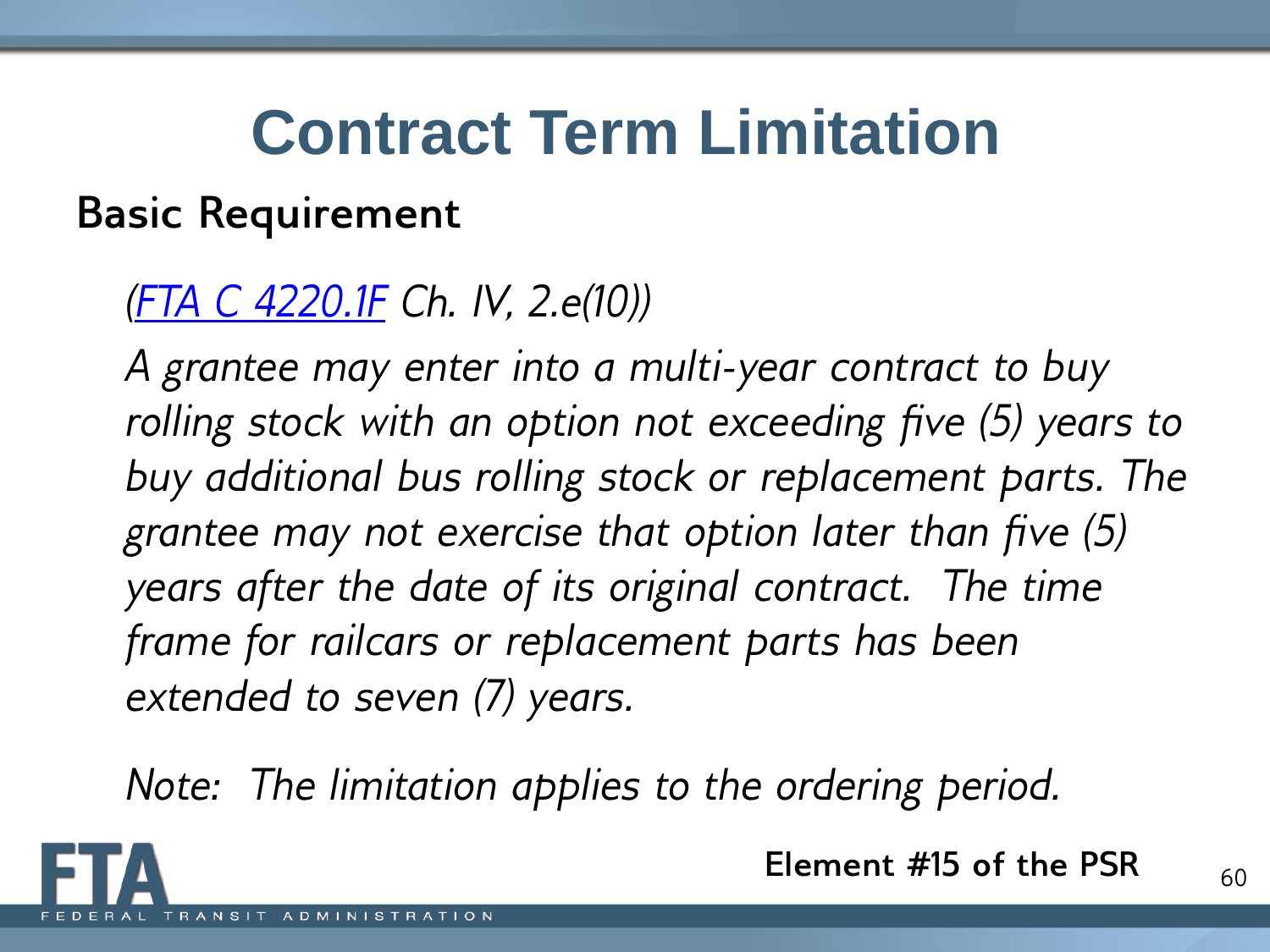

# Contract Term Limitation
Basic Requirement

	(FTA C 4220.1F Ch. IV, 2.e(10))
	A grantee may enter into a multi-year contract to buy rolling stock with an option not exceeding five (5) years to buy additional bus rolling stock or replacement parts. The grantee may not exercise that option later than five (5) years after the date of its original contract.  The time frame for railcars or replacement parts has been extended to seven (7) years.

	Note:  The limitation applies to the ordering period.

Element #15 of the PSR